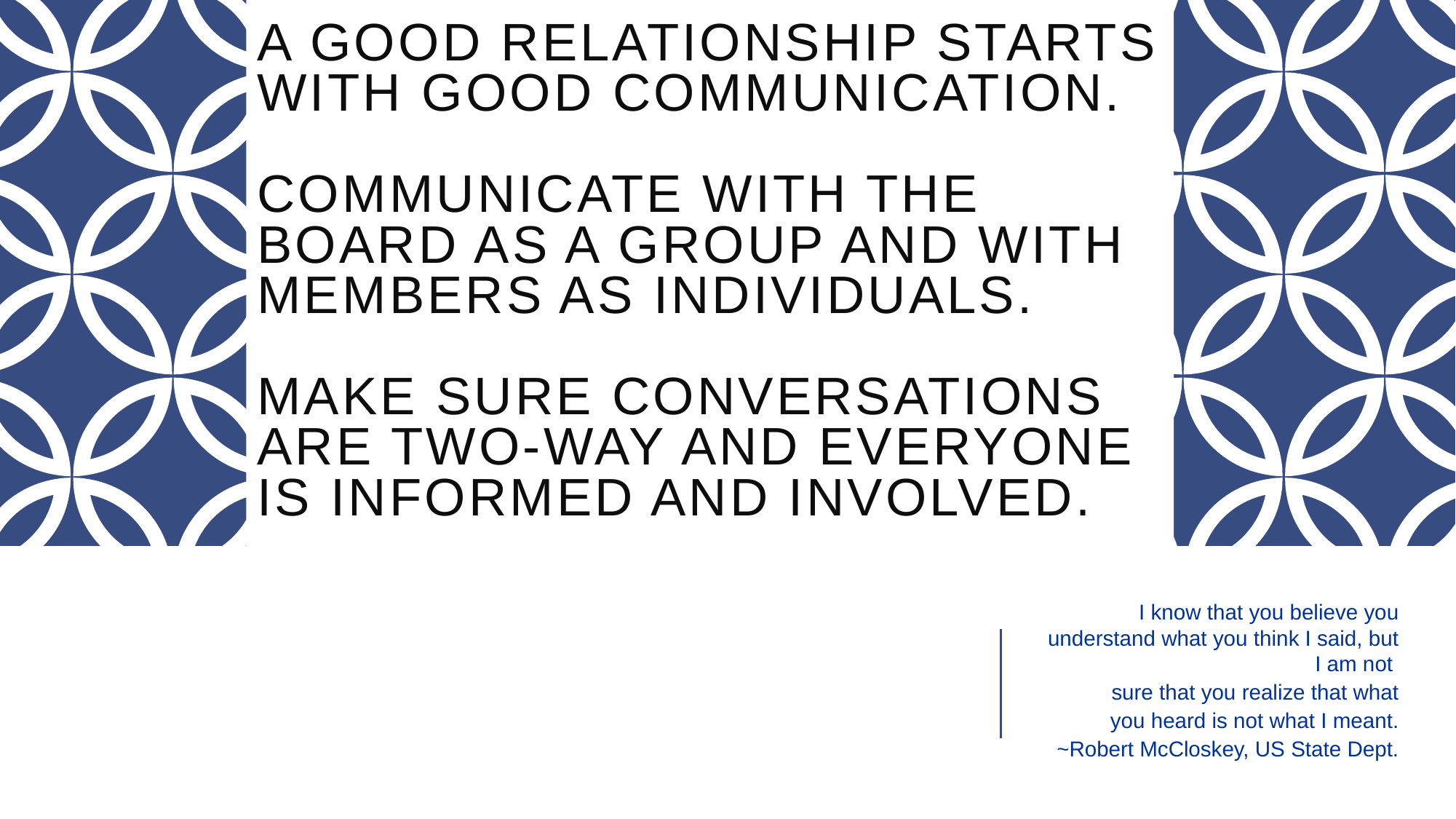

# A good relationship starts with good communication. Communicate with the board as a group and with members as individuals. Make sure conversations are two-way and everyone is informed and involved.
I know that you believe you understand what you think I said, but I am not
sure that you realize that what
you heard is not what I meant.
~Robert McCloskey, US State Dept.